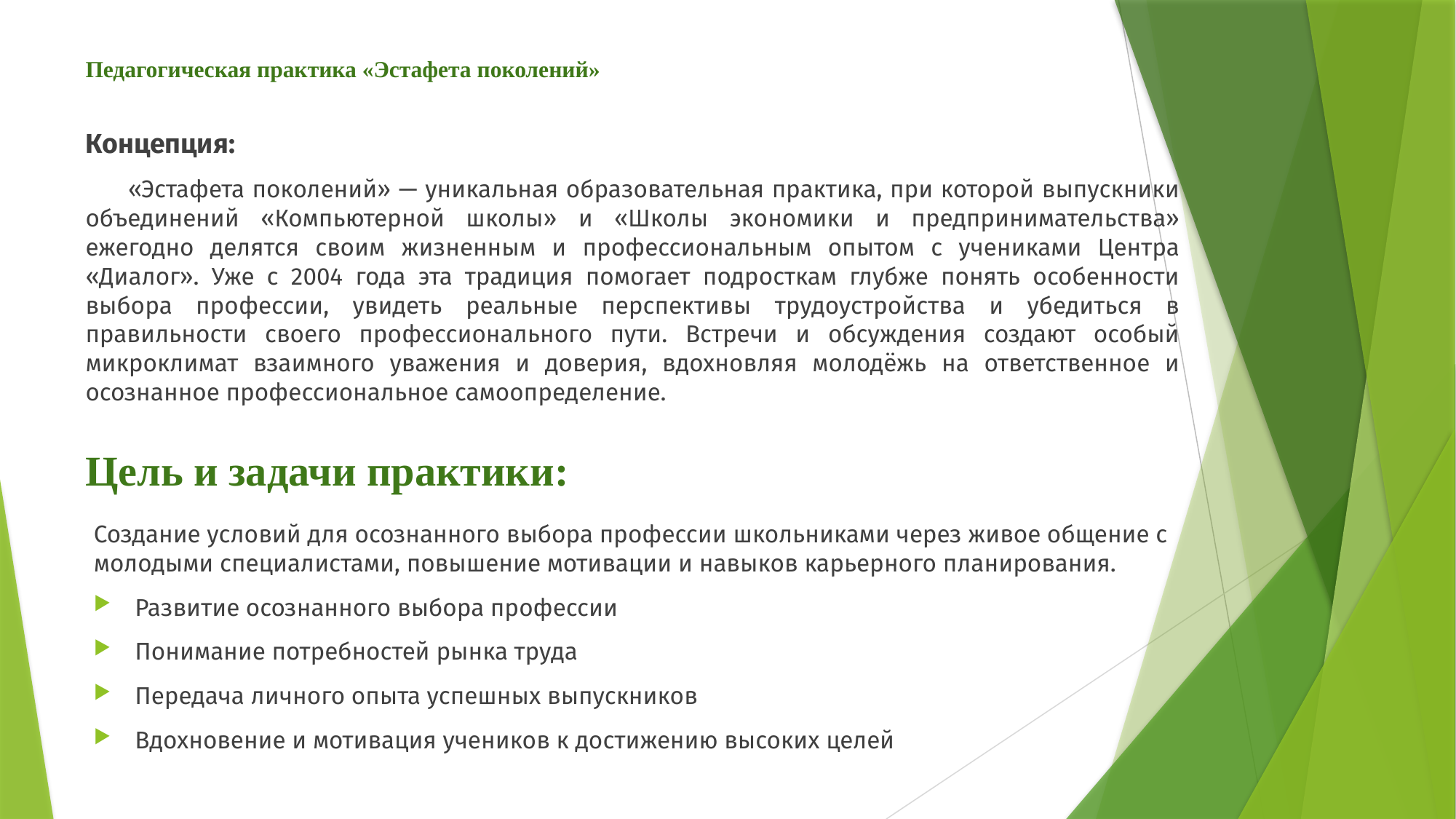

# Педагогическая практика «Эстафета поколений»

Концепция:
«Эстафета поколений» — уникальная образовательная практика, при которой выпускники объединений «Компьютерной школы» и «Школы экономики и предпринимательства» ежегодно делятся своим жизненным и профессиональным опытом с учениками Центра «Диалог». Уже с 2004 года эта традиция помогает подросткам глубже понять особенности выбора профессии, увидеть реальные перспективы трудоустройства и убедиться в правильности своего профессионального пути. Встречи и обсуждения создают особый микроклимат взаимного уважения и доверия, вдохновляя молодёжь на ответственное и осознанное профессиональное самоопределение.
Цель и задачи практики:

Создание условий для осознанного выбора профессии школьниками через живое общение с молодыми специалистами, повышение мотивации и навыков карьерного планирования.
Развитие осознанного выбора профессии
Понимание потребностей рынка труда
Передача личного опыта успешных выпускников
Вдохновение и мотивация учеников к достижению высоких целей